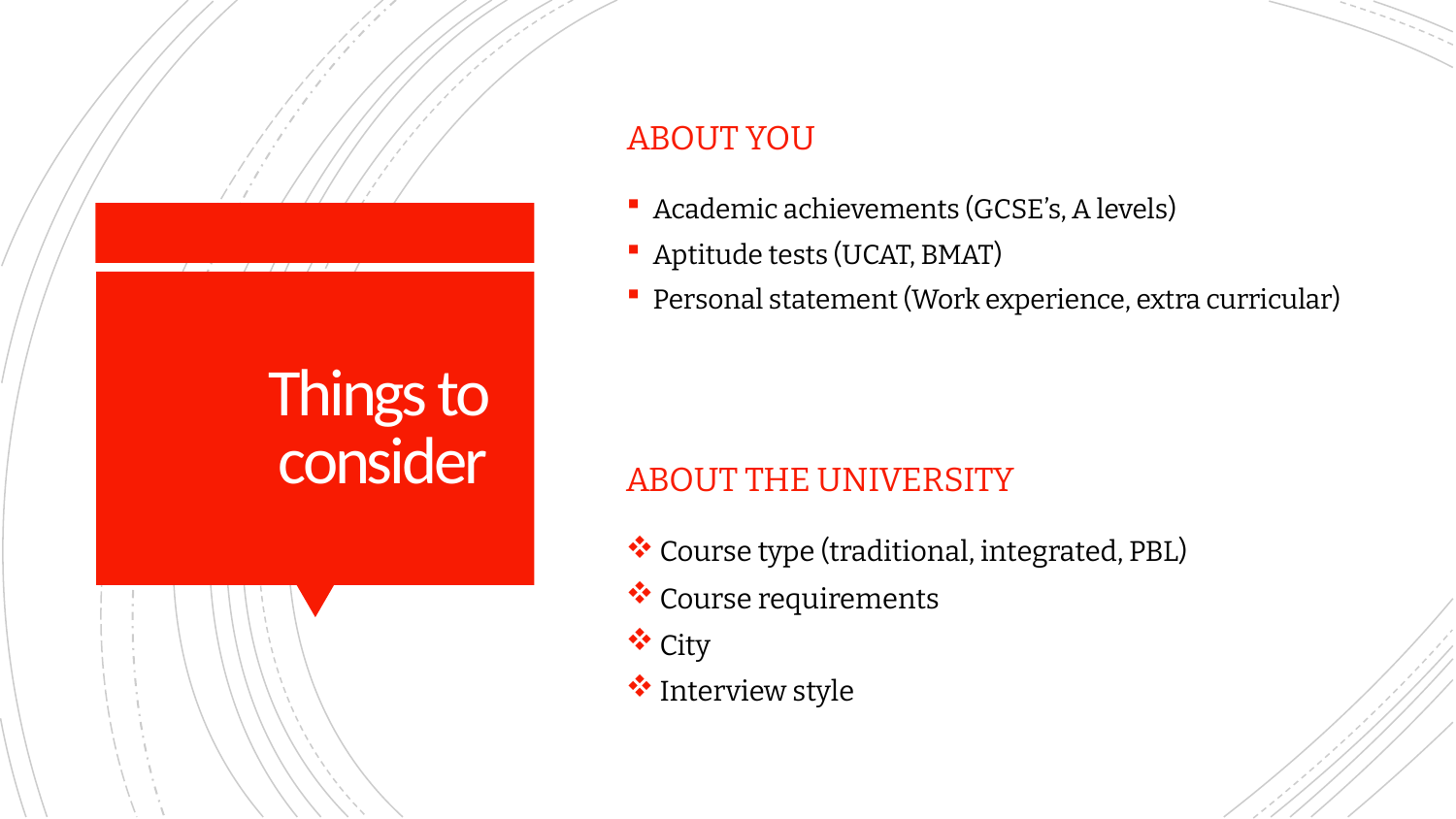

About you
Academic achievements (GCSE’s, A levels)
Aptitude tests (UCAT, BMAT)
Personal statement (Work experience, extra curricular)

# Things to consider
About the university
 Course type (traditional, integrated, PBL)
 Course requirements
 City
 Interview style